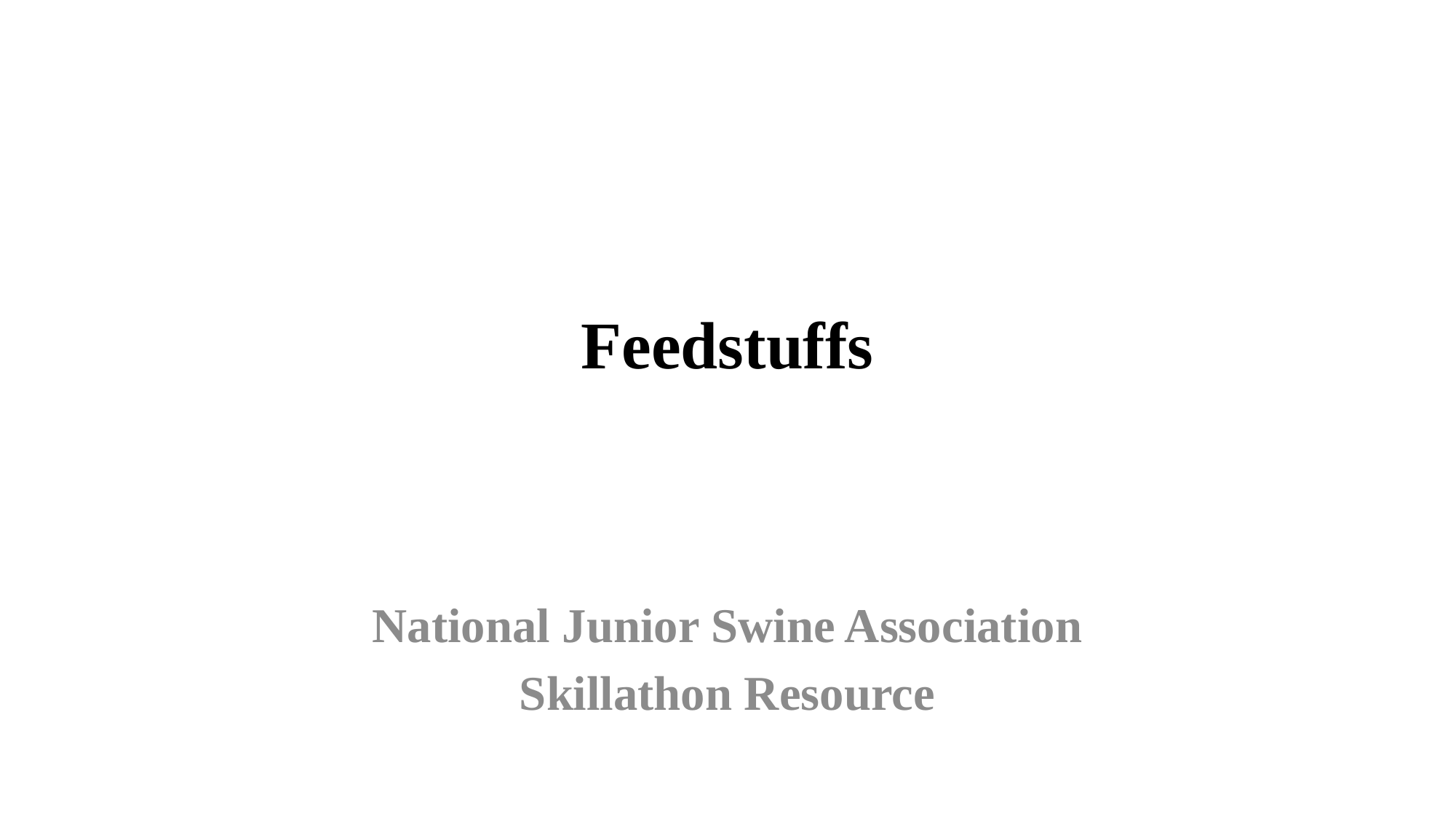

# Feedstuffs
National Junior Swine Association
Skillathon Resource